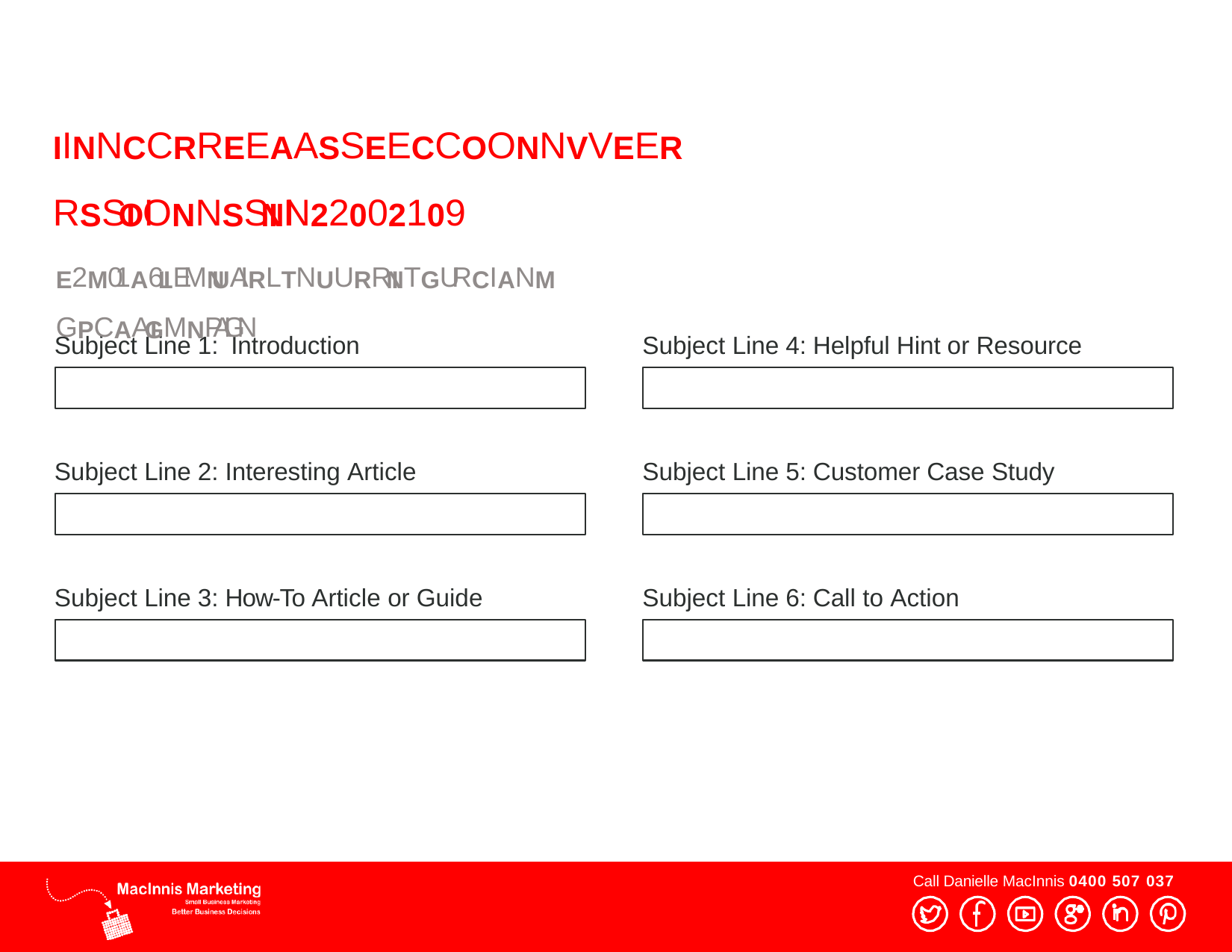

# IINNCCRREEAASSEECCOONNVVEERRSSIOIONNSSININ22002109
E2M01A6ILEMNUAIRLTNUURRINTGURCIANMGPCAAIGMNPAIGN
Subject Line 4: Helpful Hint or Resource
Subject Line 1: Introduction

Subject Line 5: Customer Case Study
Subject Line 2: Interesting Article

Subject Line 6: Call to Action
Subject Line 3: How-To Article or Guide

Call Danielle MacInnis 0400 507 037